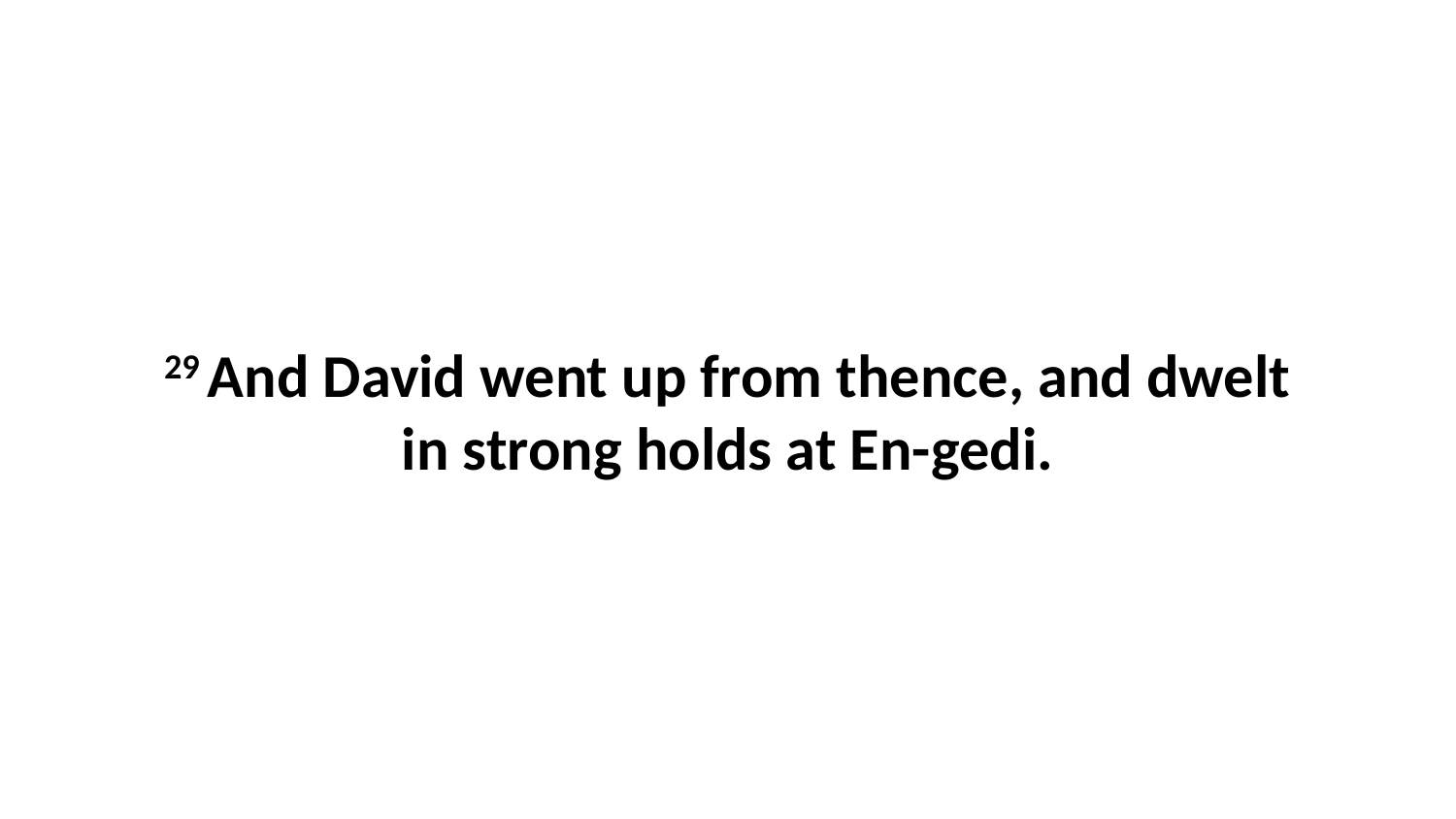

29 And David went up from thence, and dwelt in strong holds at En-gedi.